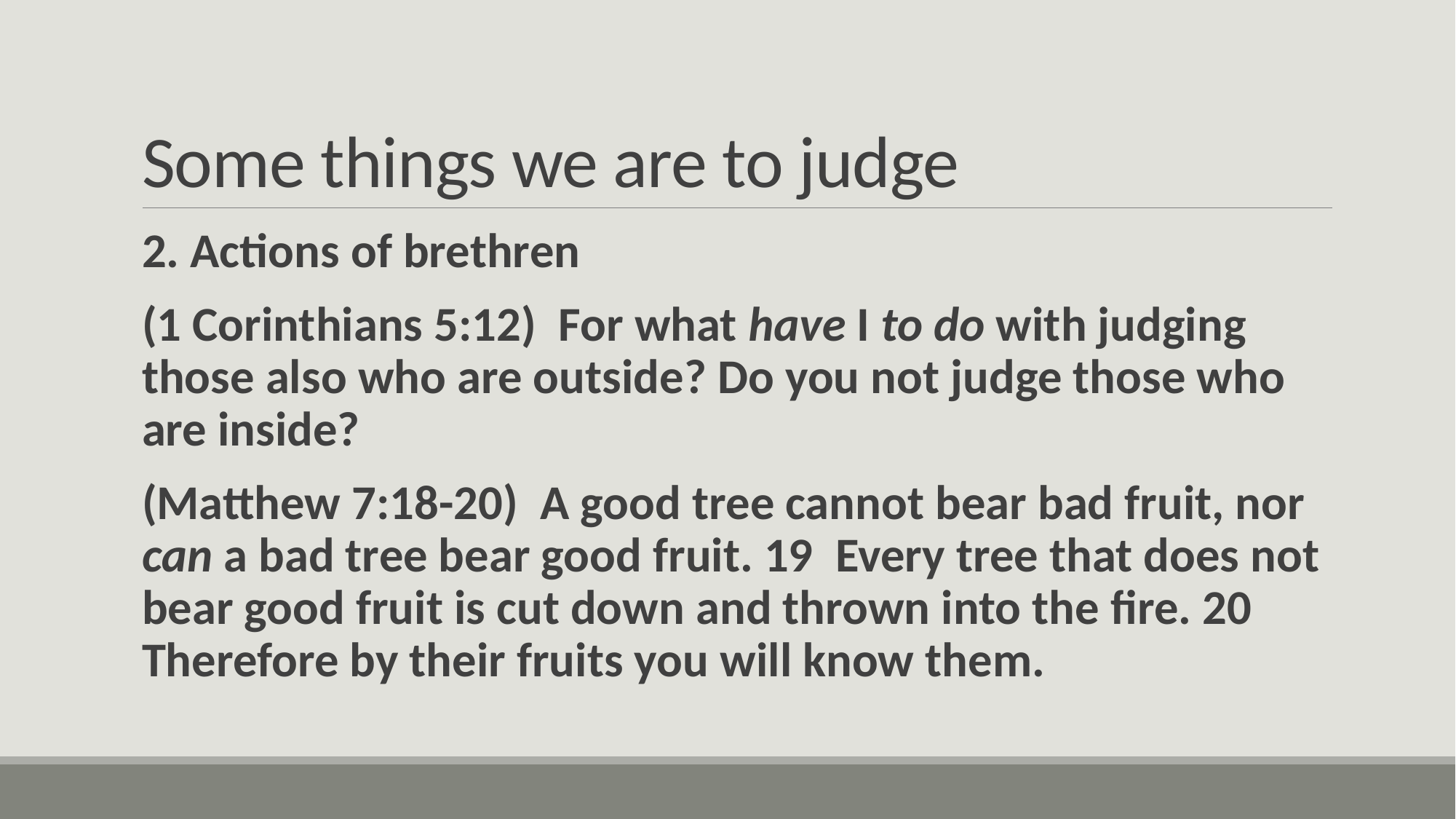

# Some things we are to judge
2. Actions of brethren
(1 Corinthians 5:12)  For what have I to do with judging those also who are outside? Do you not judge those who are inside?
(Matthew 7:18-20)  A good tree cannot bear bad fruit, nor can a bad tree bear good fruit. 19  Every tree that does not bear good fruit is cut down and thrown into the fire. 20 Therefore by their fruits you will know them.